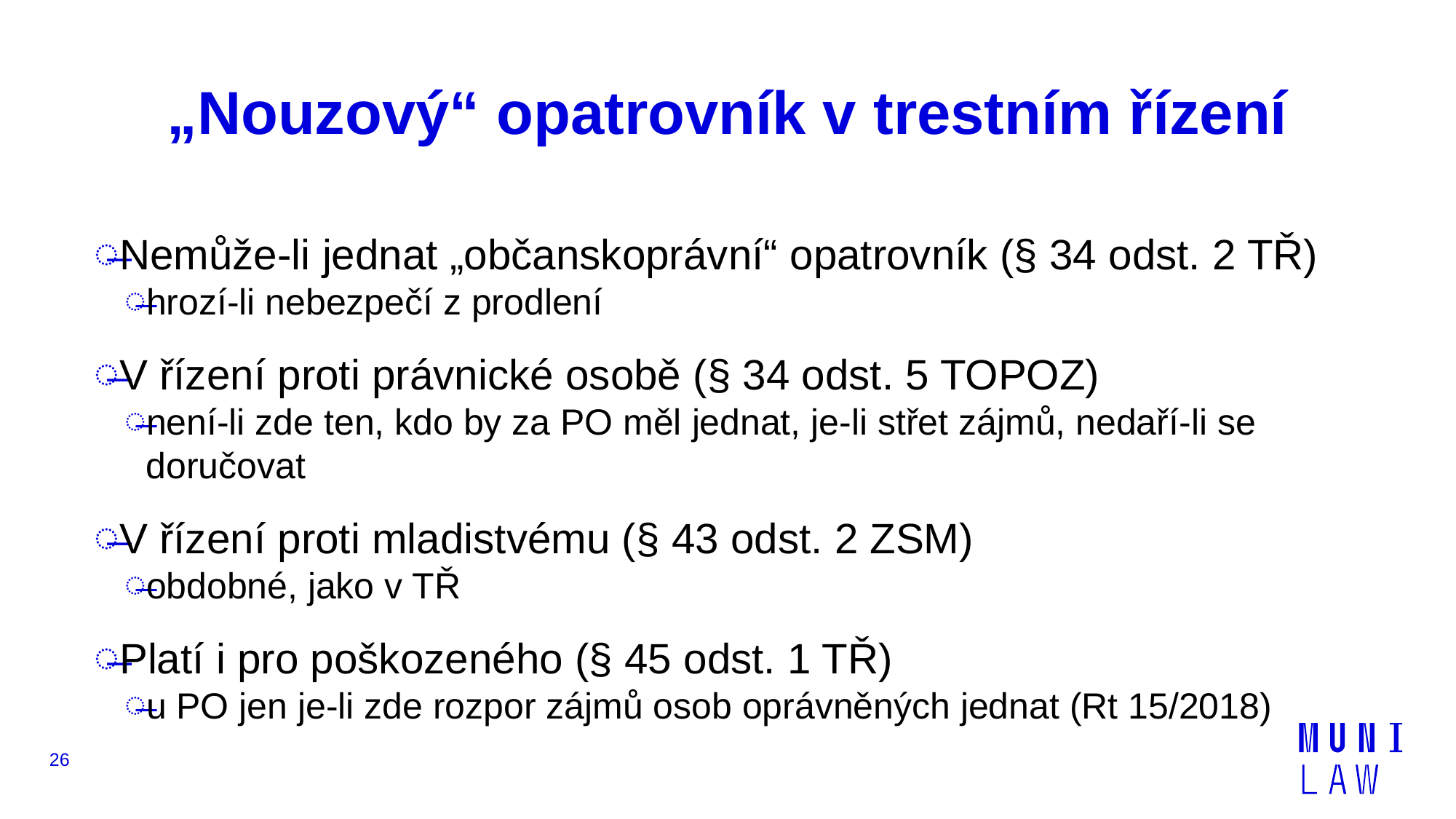

# „Nouzový“ opatrovník v trestním řízení
Nemůže-li jednat „občanskoprávní“ opatrovník (§ 34 odst. 2 TŘ)
hrozí-li nebezpečí z prodlení
V řízení proti právnické osobě (§ 34 odst. 5 TOPOZ)
není-li zde ten, kdo by za PO měl jednat, je-li střet zájmů, nedaří-li se doručovat
V řízení proti mladistvému (§ 43 odst. 2 ZSM)
obdobné, jako v TŘ
Platí i pro poškozeného (§ 45 odst. 1 TŘ)
u PO jen je-li zde rozpor zájmů osob oprávněných jednat (Rt 15/2018)

26